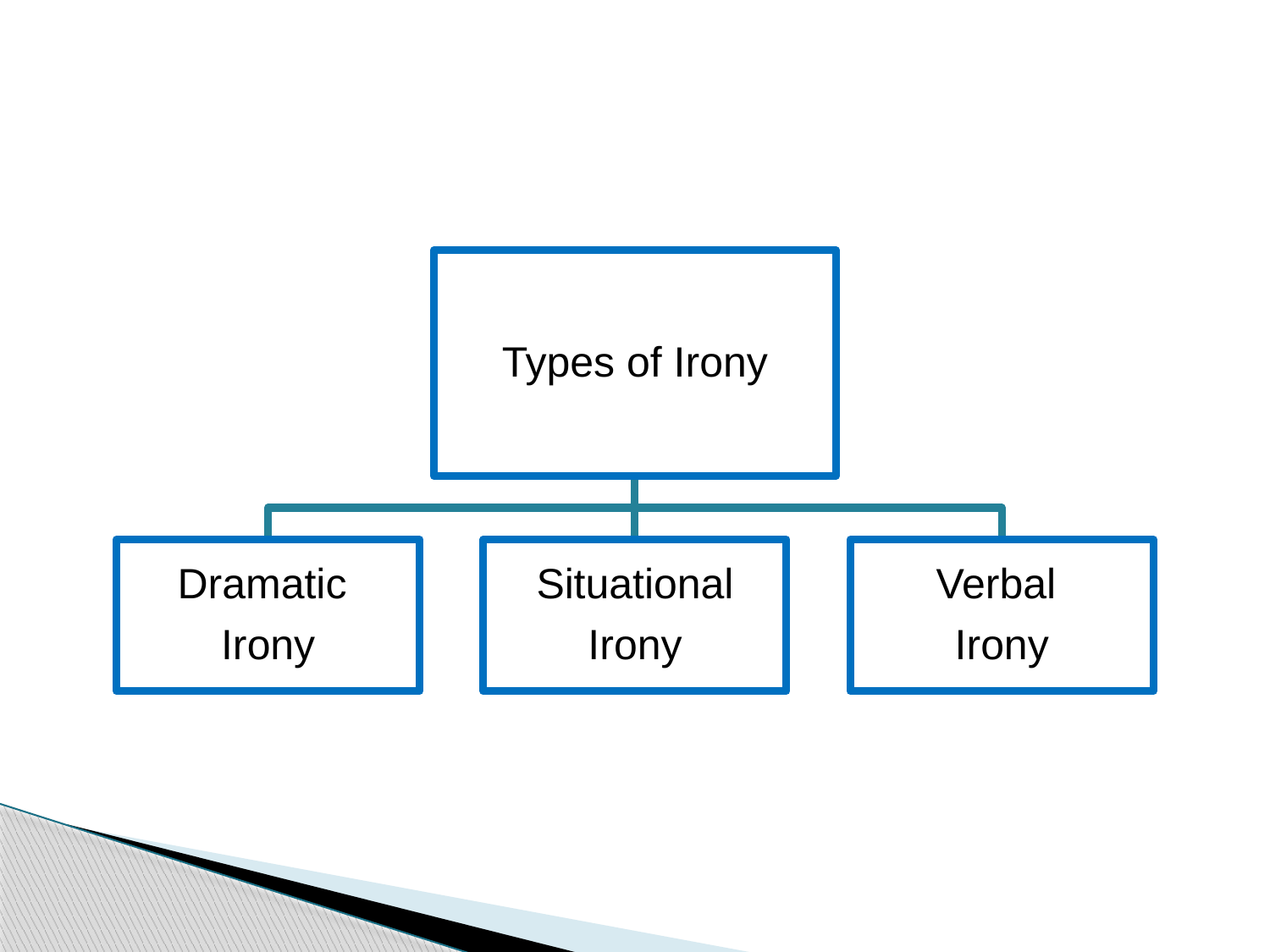

Types of Irony
Dramatic
Irony
Situational
Irony
Verbal
Irony